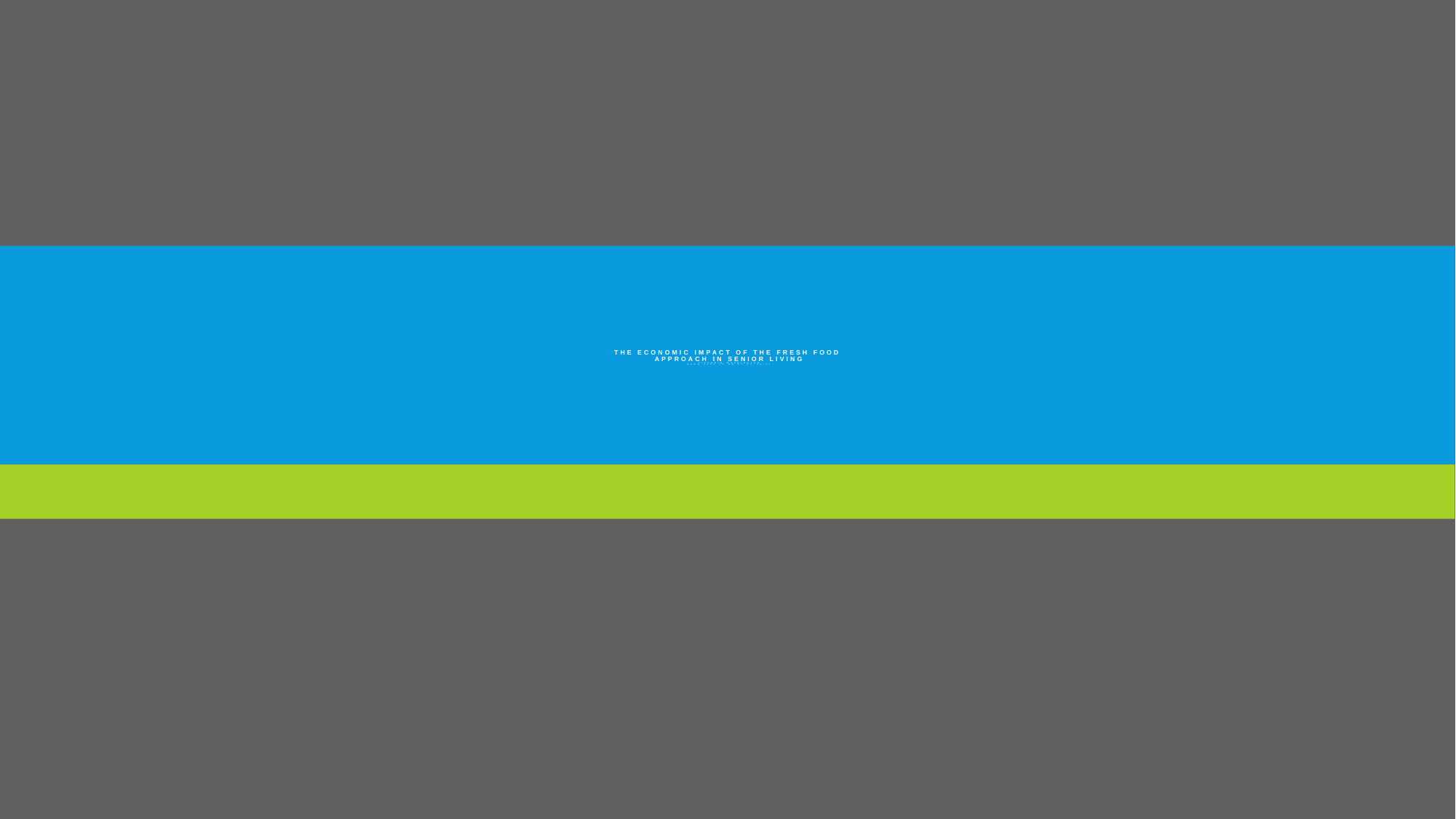

# THE ECONOMIC IMPACT OF THE FRESH FOOD APPROACH IN SENIOR LIVING TIFFANIE WASHINGTON ECON 2505 ID HD 60 12/13/17